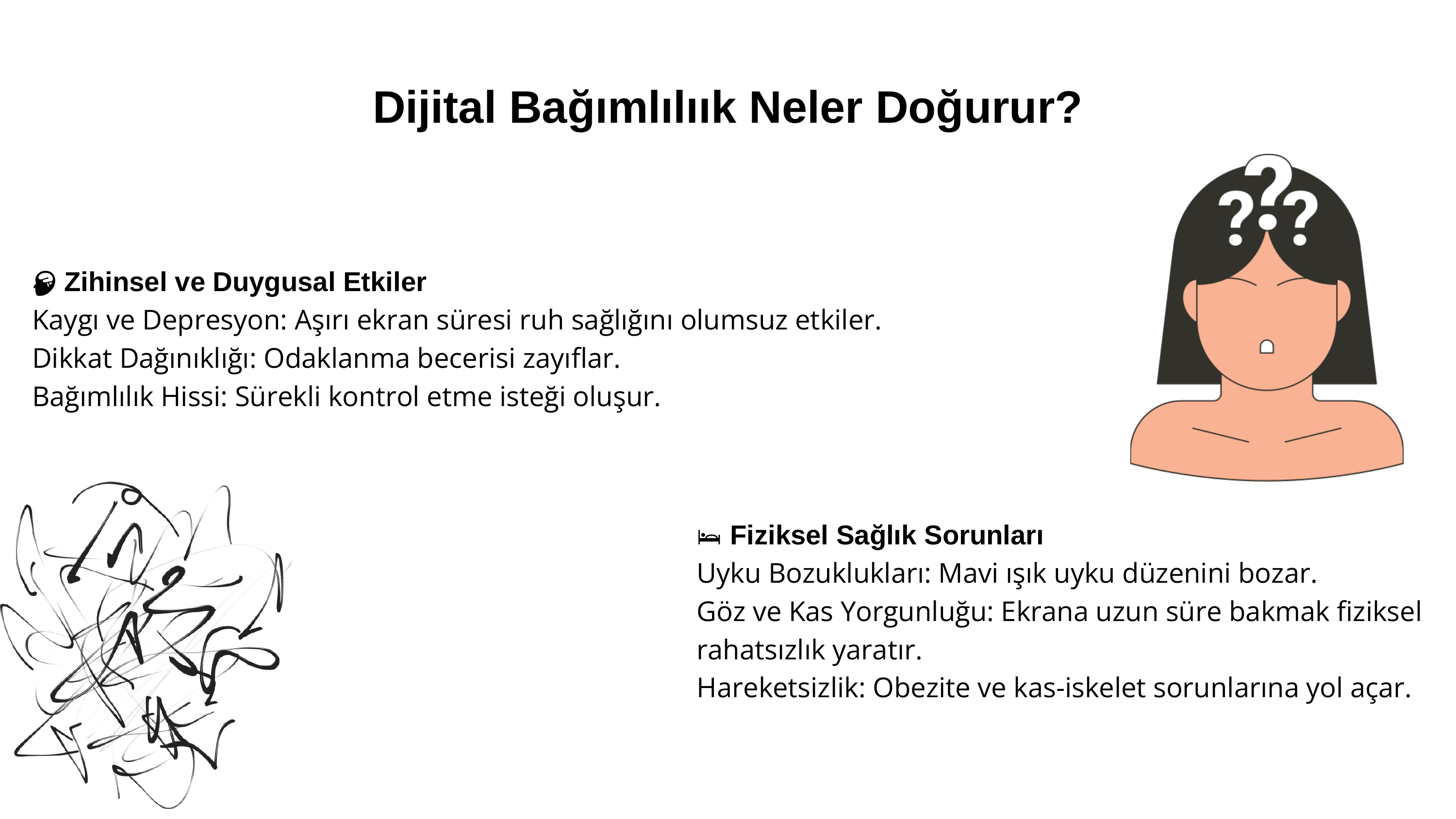

Dijital Bağımlılıık Neler Doğurur?

🧠 Zihinsel ve Duygusal Etkiler
Kaygı ve Depresyon: Aşırı ekran süresi ruh sağlığını olumsuz etkiler.
Dikkat Dağınıklığı: Odaklanma becerisi zayıflar.
Bağımlılık Hissi: Sürekli kontrol etme isteği oluşur.

🛌 Fiziksel Sağlık Sorunları
Uyku Bozuklukları: Mavi ışık uyku düzenini bozar.
Göz ve Kas Yorgunluğu: Ekrana uzun süre bakmak fiziksel rahatsızlık yaratır.
Hareketsizlik: Obezite ve kas-iskelet sorunlarına yol açar.